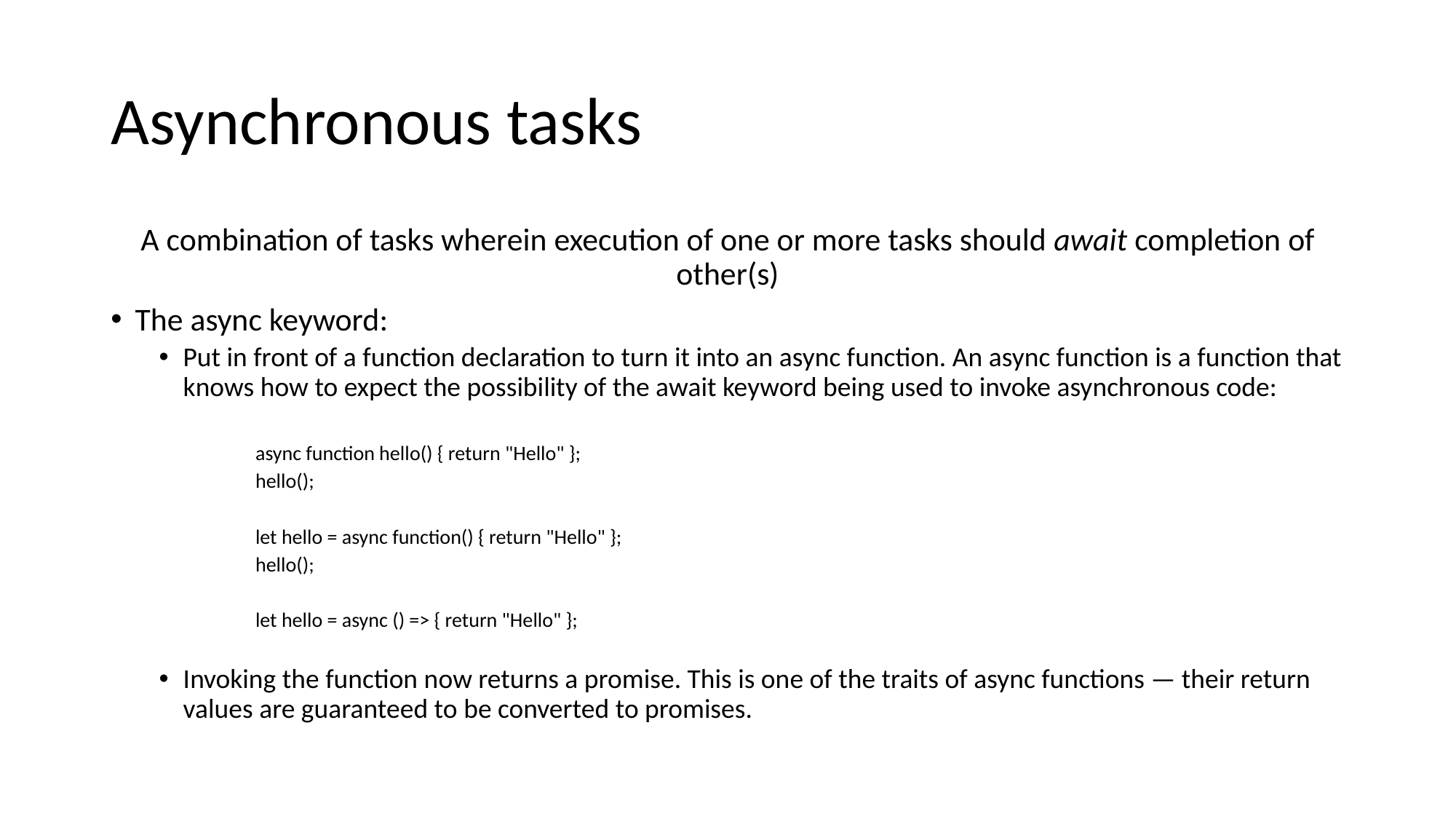

# Asynchronous tasks
A combination of tasks wherein execution of one or more tasks should await completion of other(s)
The async keyword:
Put in front of a function declaration to turn it into an async function. An async function is a function that knows how to expect the possibility of the await keyword being used to invoke asynchronous code:

async function hello() { return "Hello" };
hello();

let hello = async function() { return "Hello" };
hello();

let hello = async () => { return "Hello" };

Invoking the function now returns a promise. This is one of the traits of async functions — their return values are guaranteed to be converted to promises.